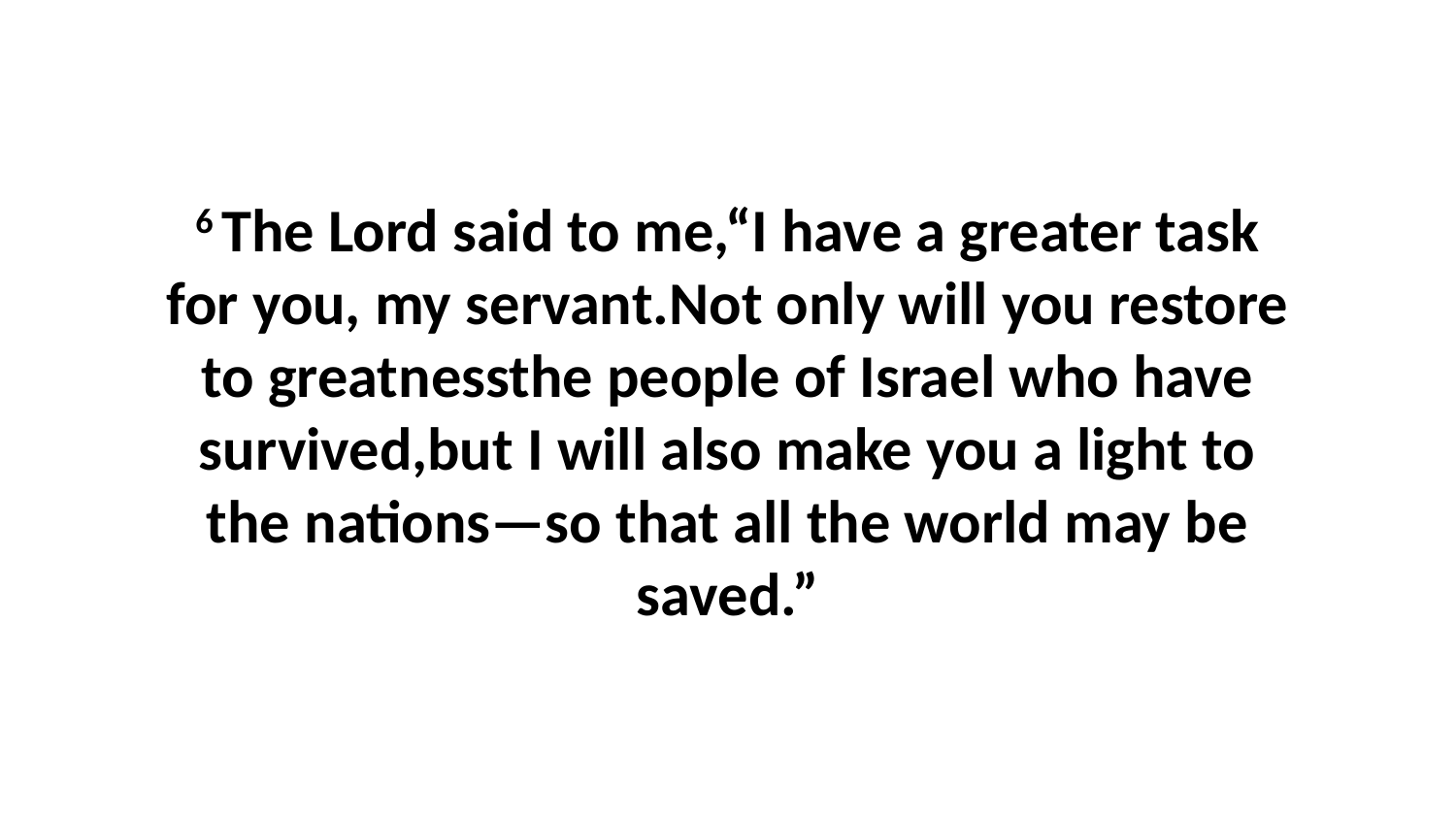

6 The Lord said to me,“I have a greater task for you, my servant.Not only will you restore to greatnessthe people of Israel who have survived,but I will also make you a light to the nations—so that all the world may be saved.”